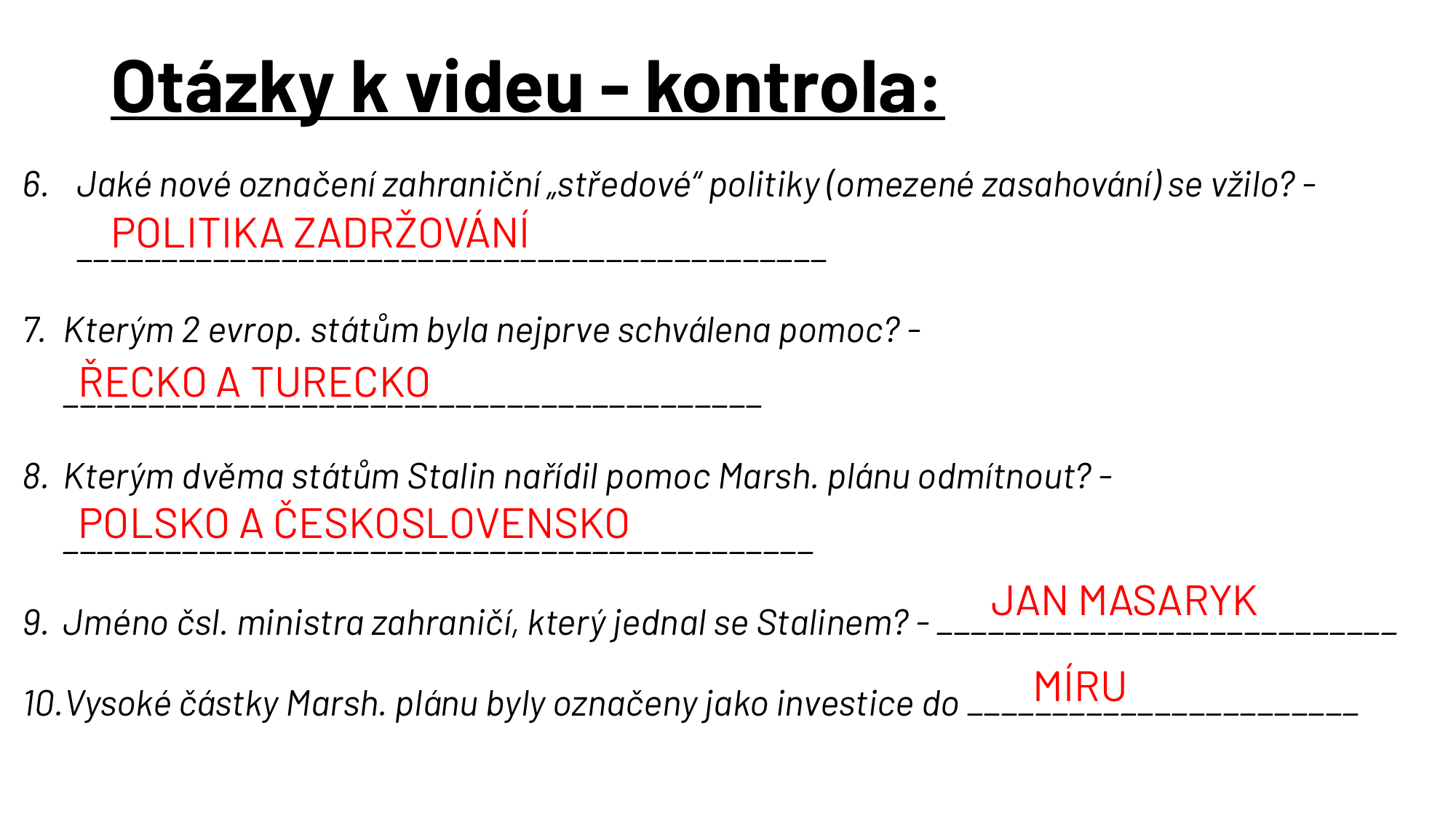

# Otázky k videu - kontrola:
Jaké nové označení zahraniční „středové“ politiky (omezené zasahování) se vžilo? - ____________________________________________
Kterým 2 evrop. státům byla nejprve schválena pomoc? - _________________________________________
Kterým dvěma státům Stalin nařídil pomoc Marsh. plánu odmítnout? - ____________________________________________
Jméno čsl. ministra zahraničí, který jednal se Stalinem? - ___________________________
Vysoké částky Marsh. plánu byly označeny jako investice do _______________________
POLITIKA ZADRŽOVÁNÍ
ŘECKO A TURECKO
POLSKO A ČESKOSLOVENSKO
JAN MASARYK
MÍRU